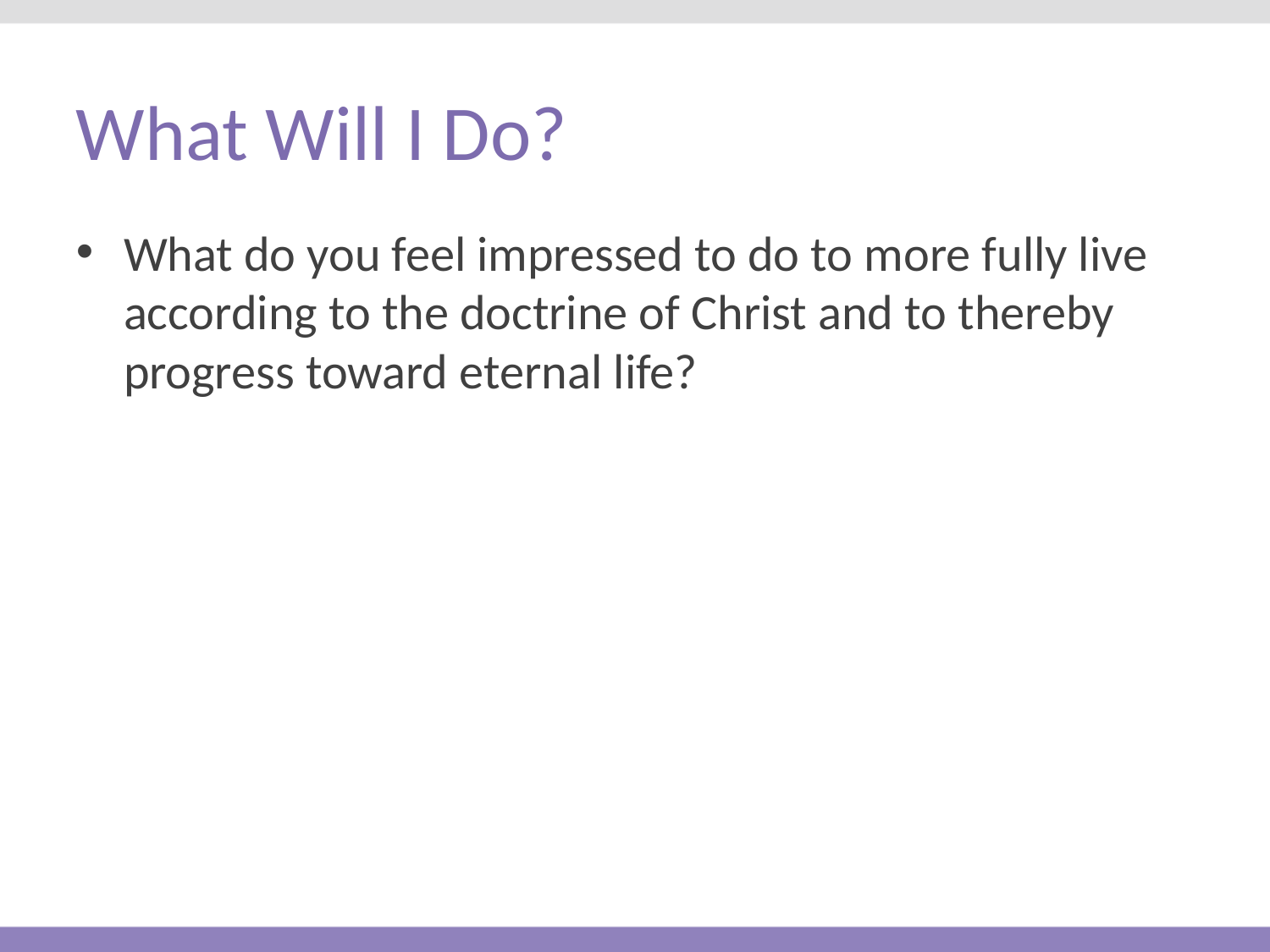

# What Will I Do?
What do you feel impressed to do to more fully live according to the doctrine of Christ and to thereby progress toward eternal life?